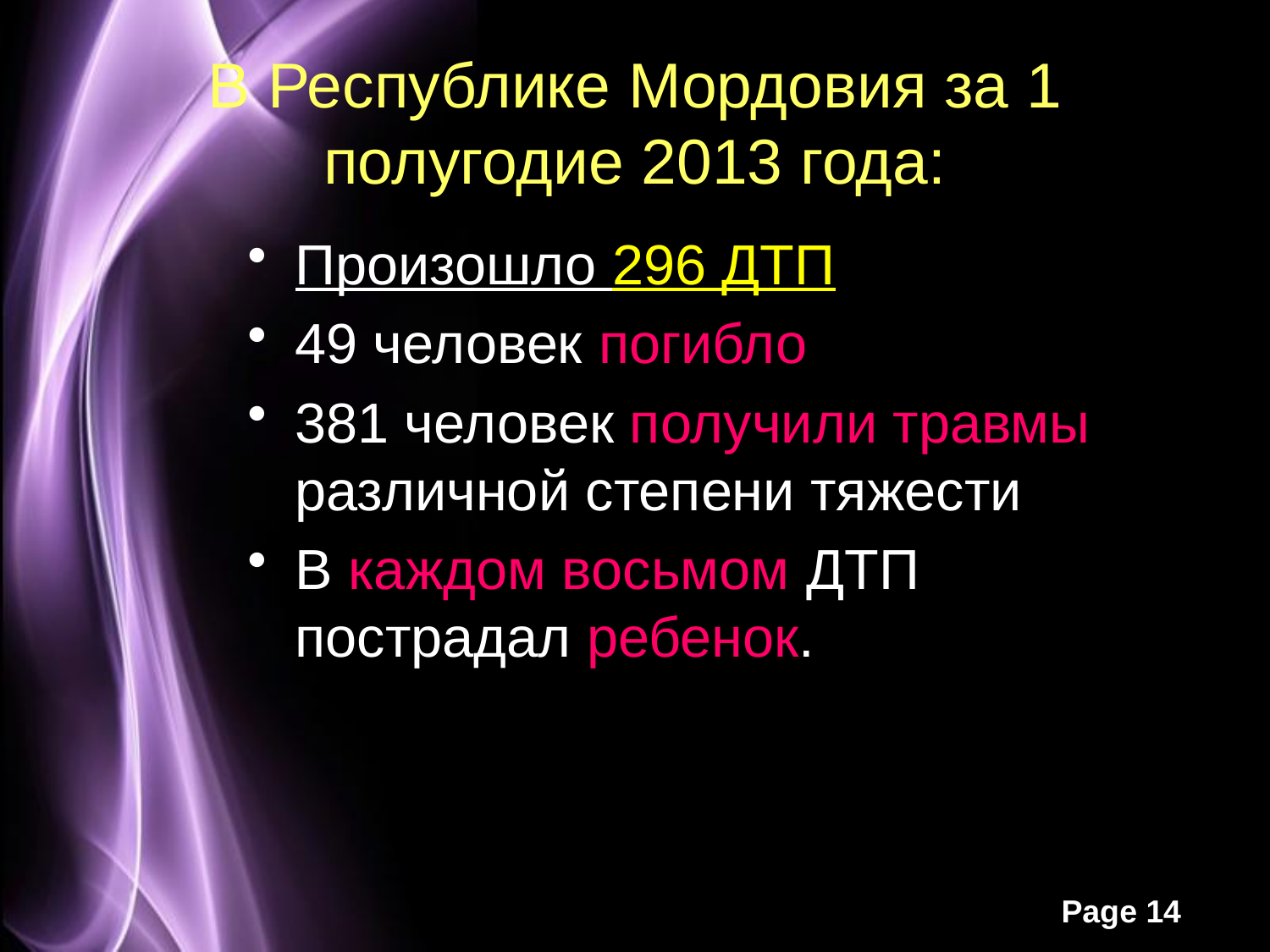

# В Республике Мордовия за 1 полугодие 2013 года:
Произошло 296 ДТП
49 человек погибло
381 человек получили травмы различной степени тяжести
В каждом восьмом ДТП пострадал ребенок.